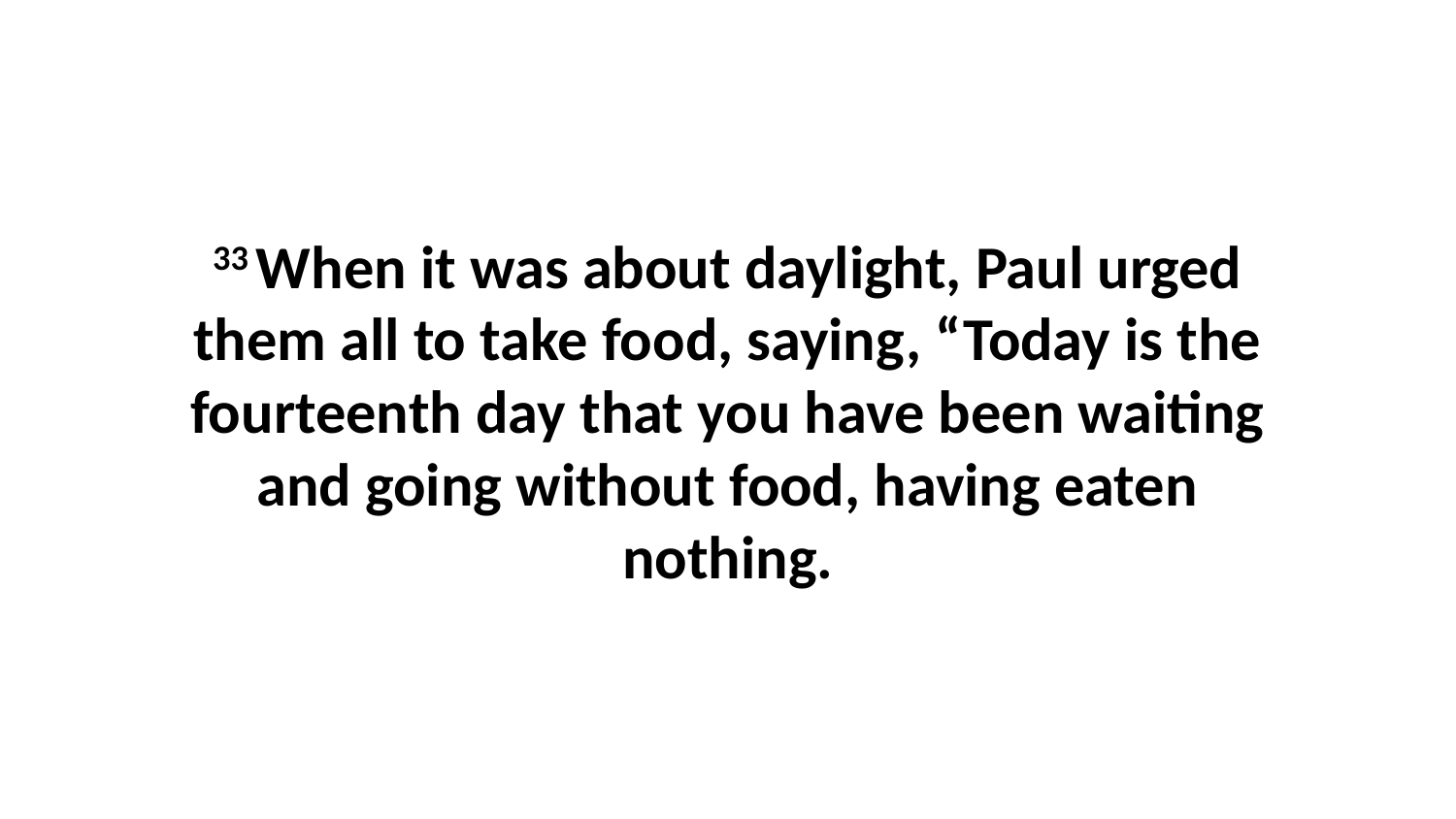

33 When it was about daylight, Paul urged them all to take food, saying, “Today is the fourteenth day that you have been waiting and going without food, having eaten nothing.